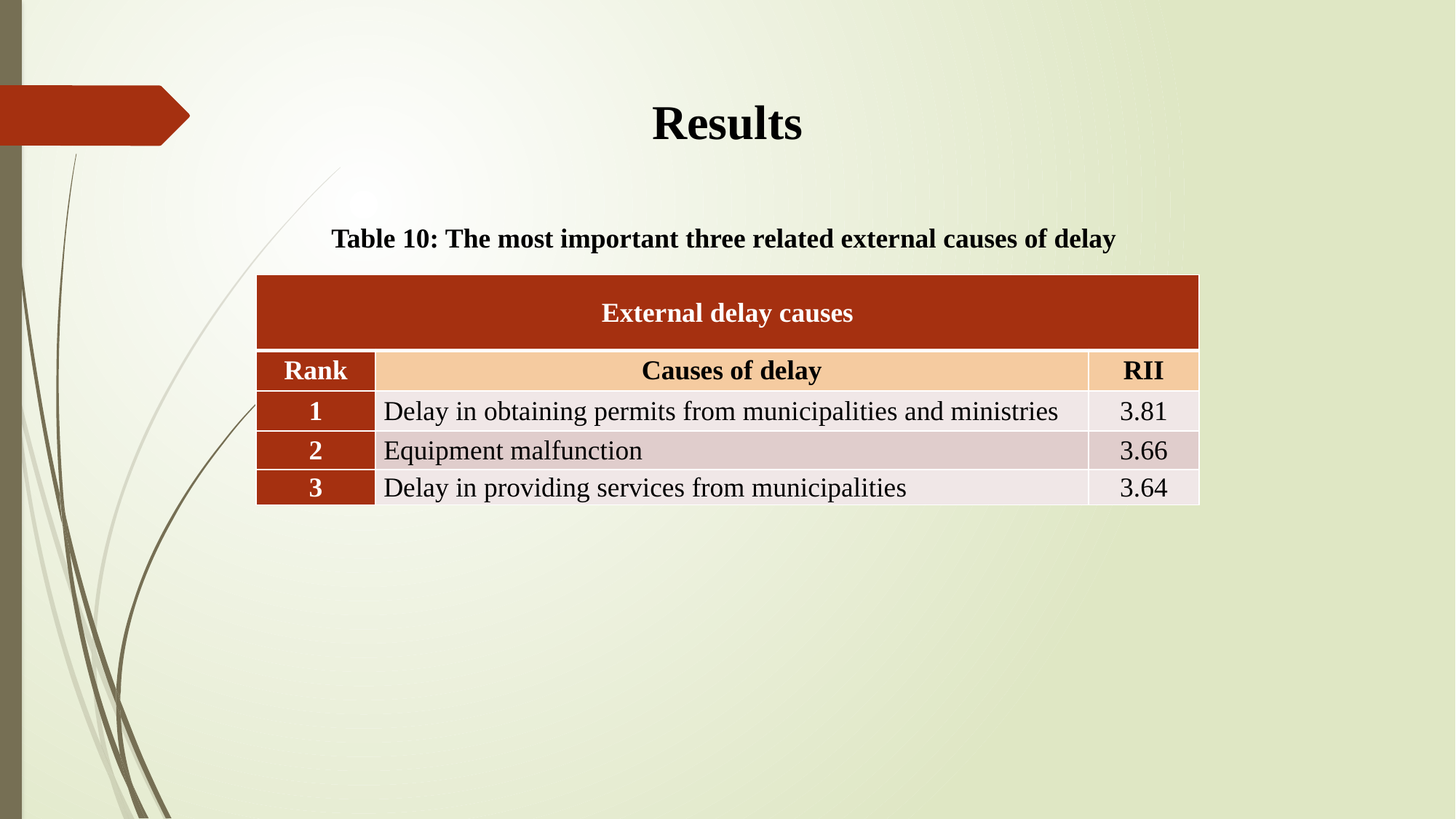

# Results
Table ‎10: The most important three related external causes of delay
| External delay causes |  |  |
| --- | --- | --- |
| Rank | Causes of delay | RII |
| 1 | Delay in obtaining permits from municipalities and ministries | 3.81 |
| 2 | Equipment malfunction | 3.66 |
| 3 | Delay in providing services from municipalities | 3.64 |